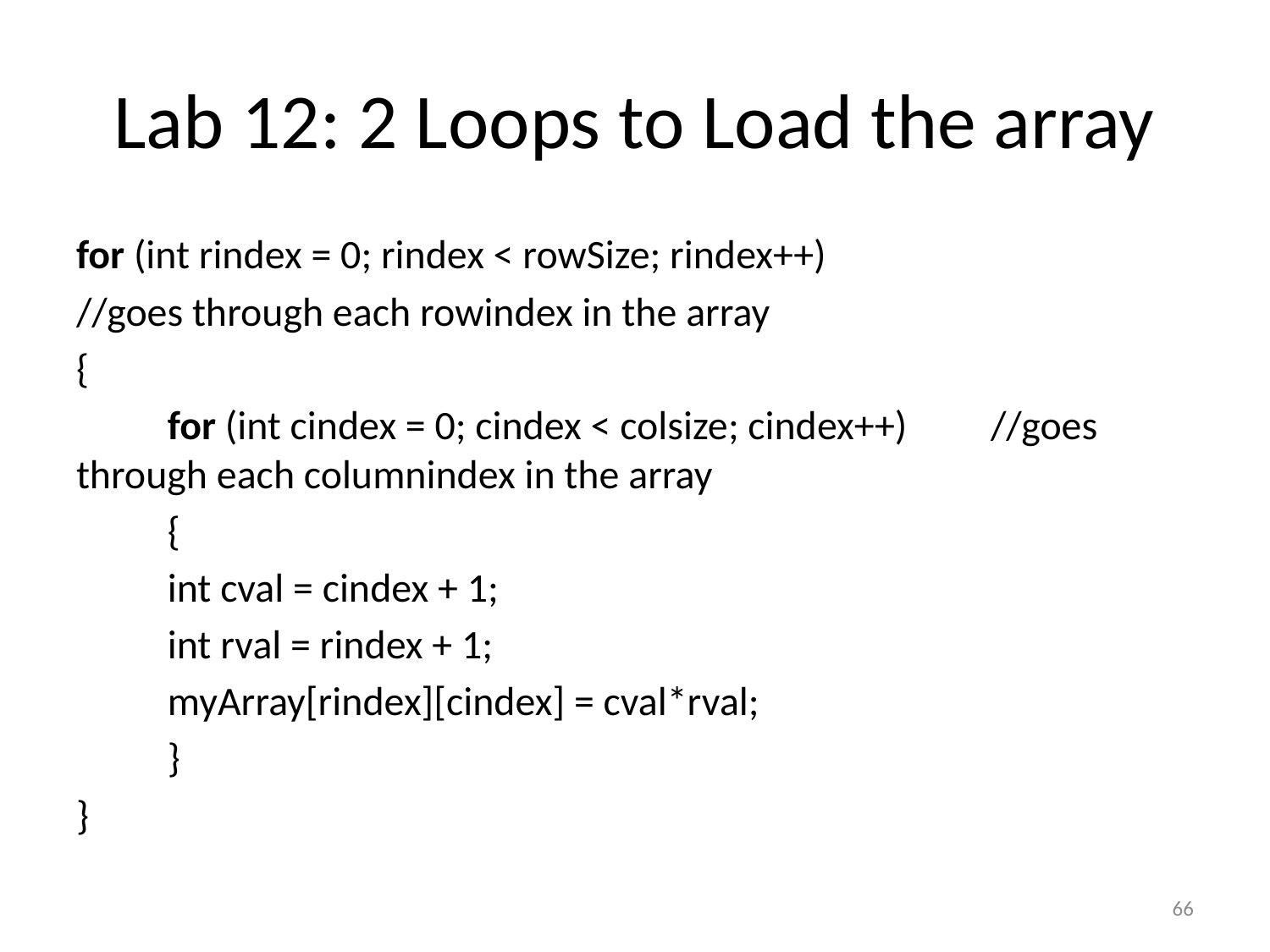

# Lab 12: 2 Loops to Load the array
for (int rindex = 0; rindex < rowSize; rindex++)
//goes through each rowindex in the array
{
	for (int cindex = 0; cindex < colsize; cindex++) 	//goes through each columnindex in the array
	{
		int cval = cindex + 1;
		int rval = rindex + 1;
		myArray[rindex][cindex] = cval*rval;
	}
}
66